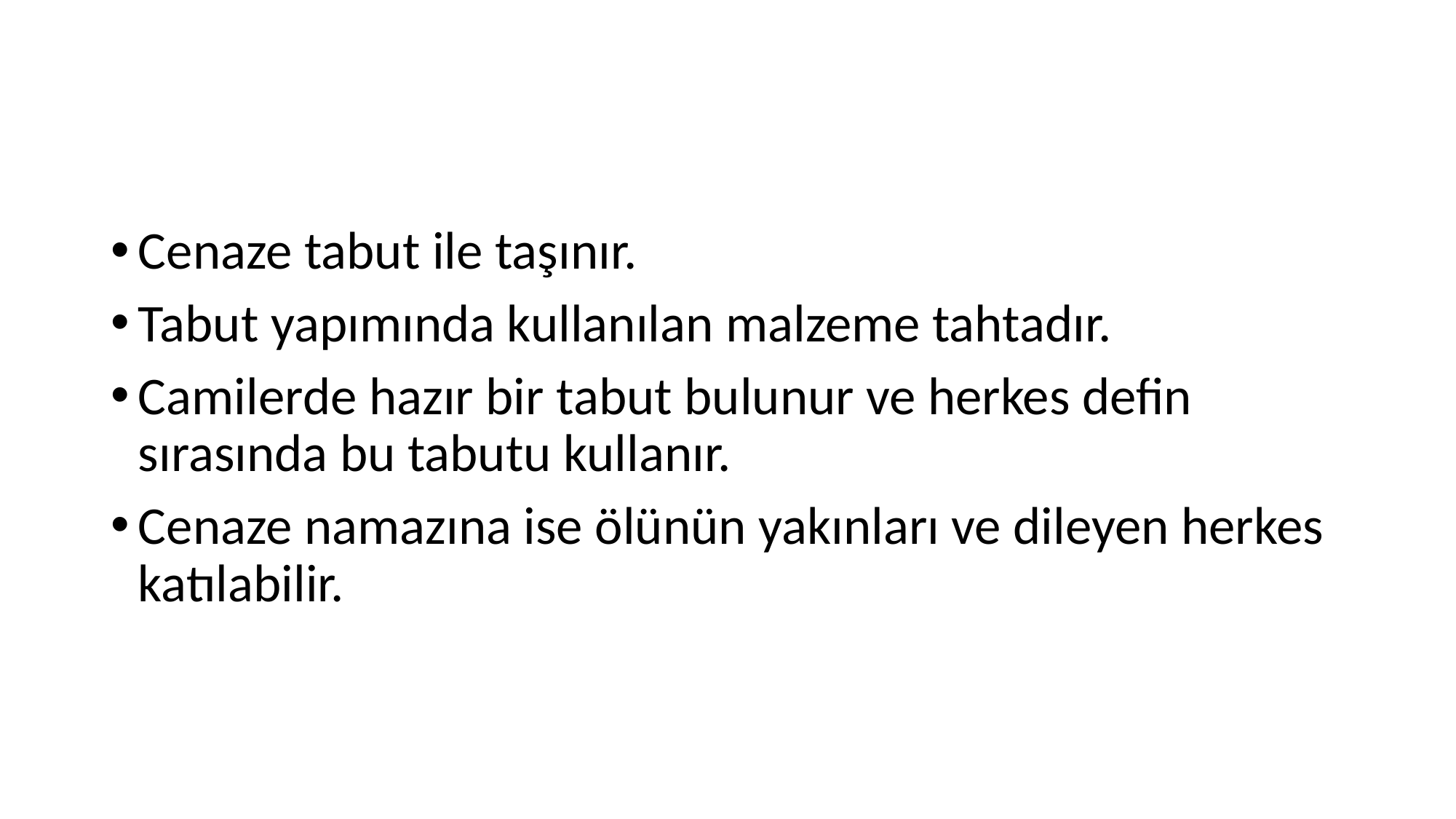

Cenaze tabut ile taşınır.
Tabut yapımında kullanılan malzeme tahtadır.
Camilerde hazır bir tabut bulunur ve herkes defin sırasında bu tabutu kullanır.
Cenaze namazına ise ölünün yakınları ve dileyen herkes katılabilir.